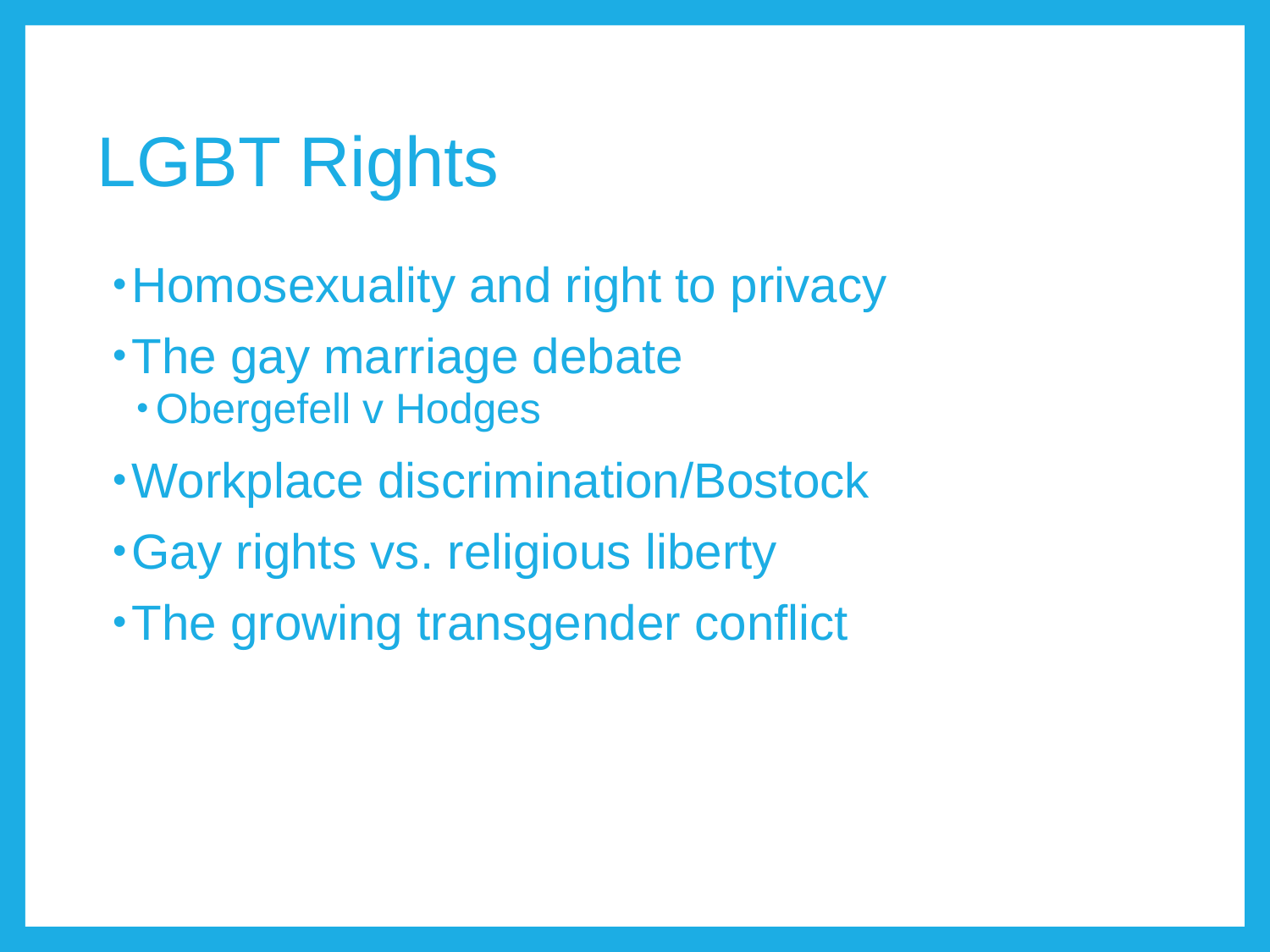

# LGBT Rights
Homosexuality and right to privacy
The gay marriage debate
Obergefell v Hodges
Workplace discrimination/Bostock
Gay rights vs. religious liberty
The growing transgender conflict